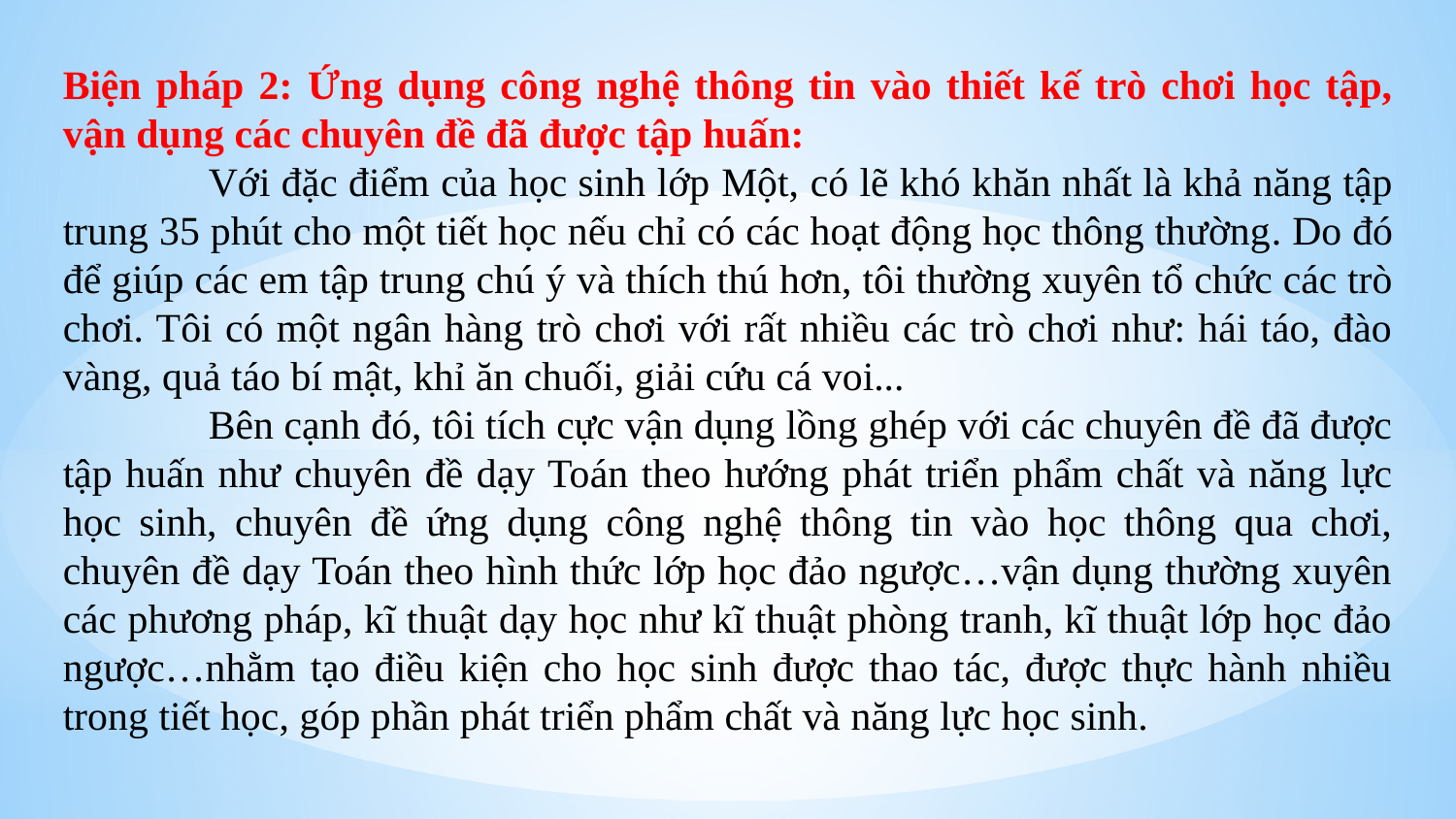

Biện pháp 2: Ứng dụng công nghệ thông tin vào thiết kế trò chơi học tập, vận dụng các chuyên đề đã được tập huấn:
	Với đặc điểm của học sinh lớp Một, có lẽ khó khăn nhất là khả năng tập trung 35 phút cho một tiết học nếu chỉ có các hoạt động học thông thường. Do đó để giúp các em tập trung chú ý và thích thú hơn, tôi thường xuyên tổ chức các trò chơi. Tôi có một ngân hàng trò chơi với rất nhiều các trò chơi như: hái táo, đào vàng, quả táo bí mật, khỉ ăn chuối, giải cứu cá voi...
	Bên cạnh đó, tôi tích cực vận dụng lồng ghép với các chuyên đề đã được tập huấn như chuyên đề dạy Toán theo hướng phát triển phẩm chất và năng lực học sinh, chuyên đề ứng dụng công nghệ thông tin vào học thông qua chơi, chuyên đề dạy Toán theo hình thức lớp học đảo ngược…vận dụng thường xuyên các phương pháp, kĩ thuật dạy học như kĩ thuật phòng tranh, kĩ thuật lớp học đảo ngược…nhằm tạo điều kiện cho học sinh được thao tác, được thực hành nhiều trong tiết học, góp phần phát triển phẩm chất và năng lực học sinh.